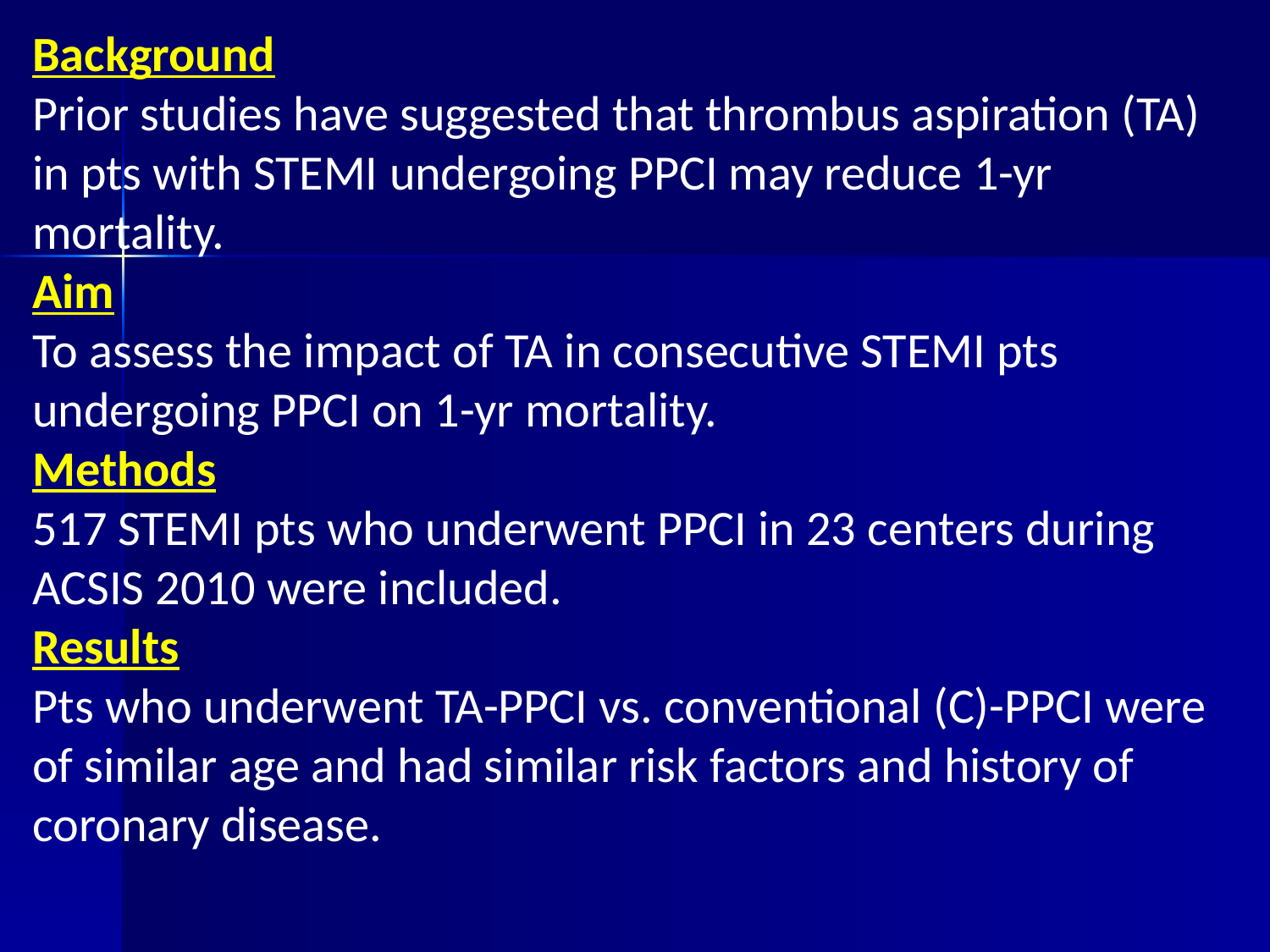

Background
Prior studies have suggested that thrombus aspiration (TA) in pts with STEMI undergoing PPCI may reduce 1-yr mortality.
Aim
To assess the impact of TA in consecutive STEMI pts undergoing PPCI on 1-yr mortality.
Methods
517 STEMI pts who underwent PPCI in 23 centers during ACSIS 2010 were included.
Results
Pts who underwent TA-PPCI vs. conventional (C)-PPCI were of similar age and had similar risk factors and history of coronary disease.